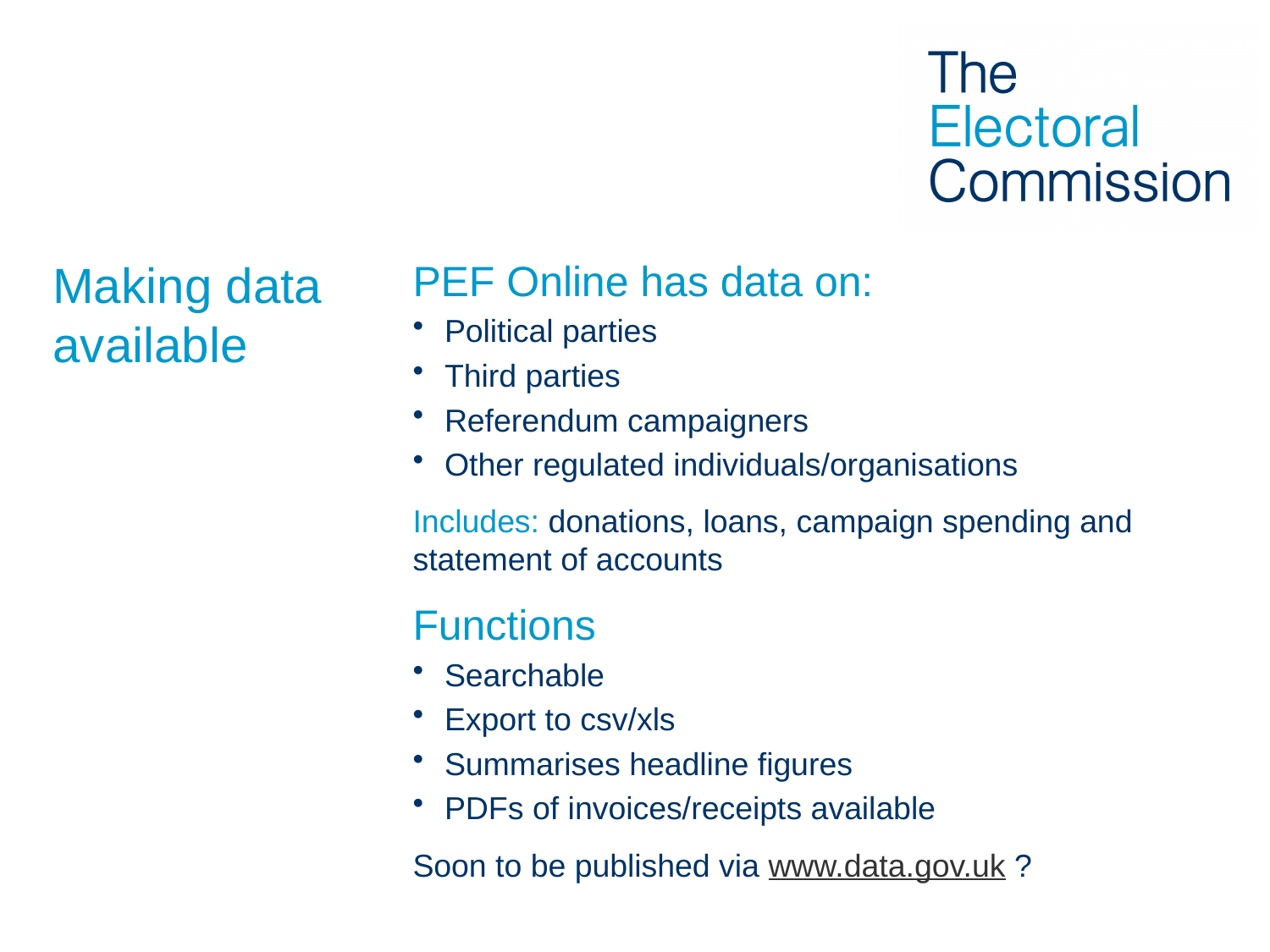

# Making data available
PEF Online has data on:
Political parties
Third parties
Referendum campaigners
Other regulated individuals/organisations

Includes: donations, loans, campaign spending and statement of accounts

Functions
Searchable
Export to csv/xls
Summarises headline figures
PDFs of invoices/receipts available

Soon to be published via www.data.gov.uk ?